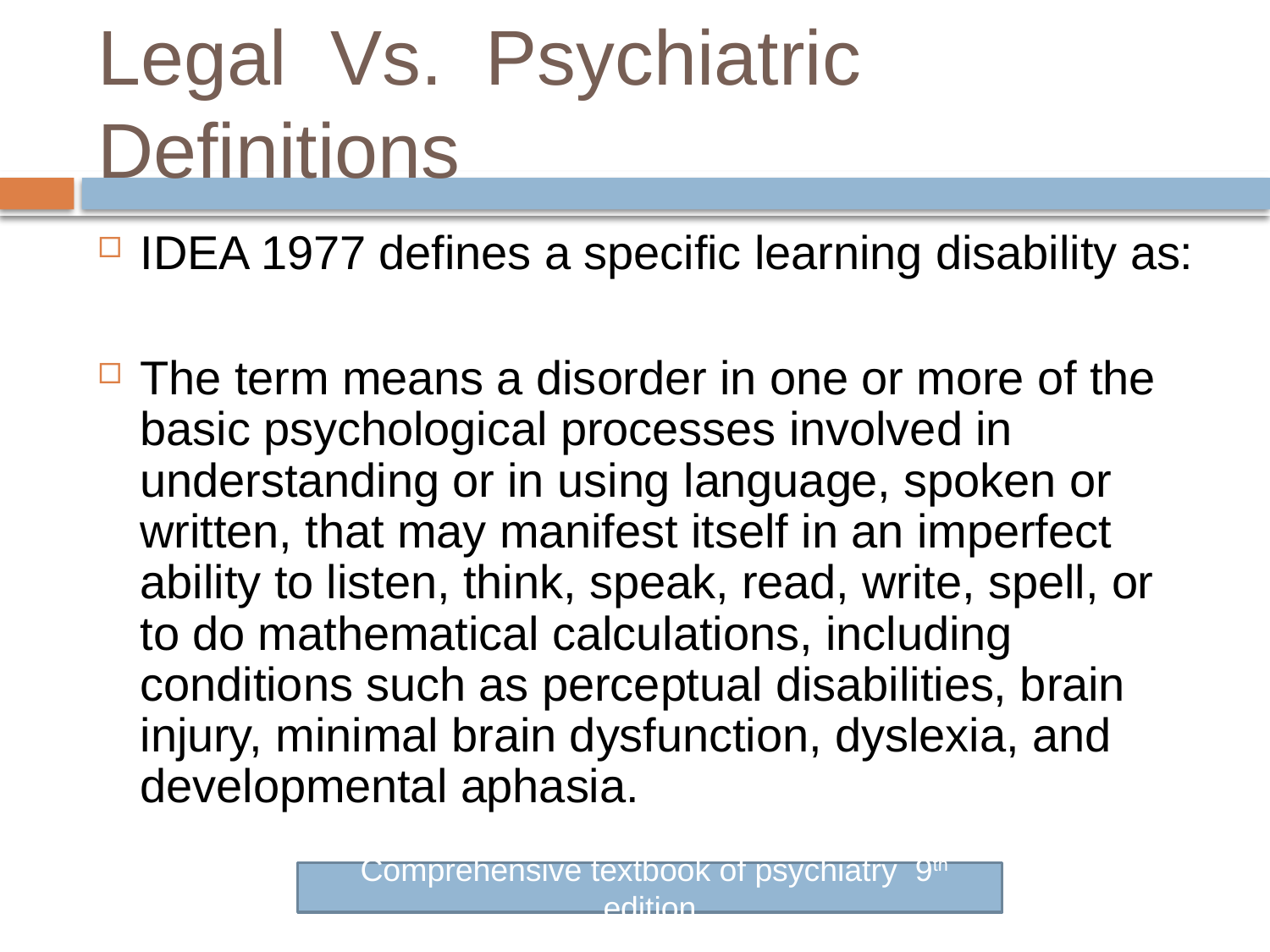

# Legal  Vs.  Psychiatric Definitions
IDEA 1977 defines a specific learning disability as:

The term means a disorder in one or more of the basic psychological processes involved in understanding or in using language, spoken or written, that may manifest itself in an imperfect ability to listen, think, speak, read, write, spell, or to do mathematical calculations, including conditions such as perceptual disabilities, brain injury, minimal brain dysfunction, dyslexia, and developmental aphasia.

 Comprehensive textbook of psychiatry  9th edition